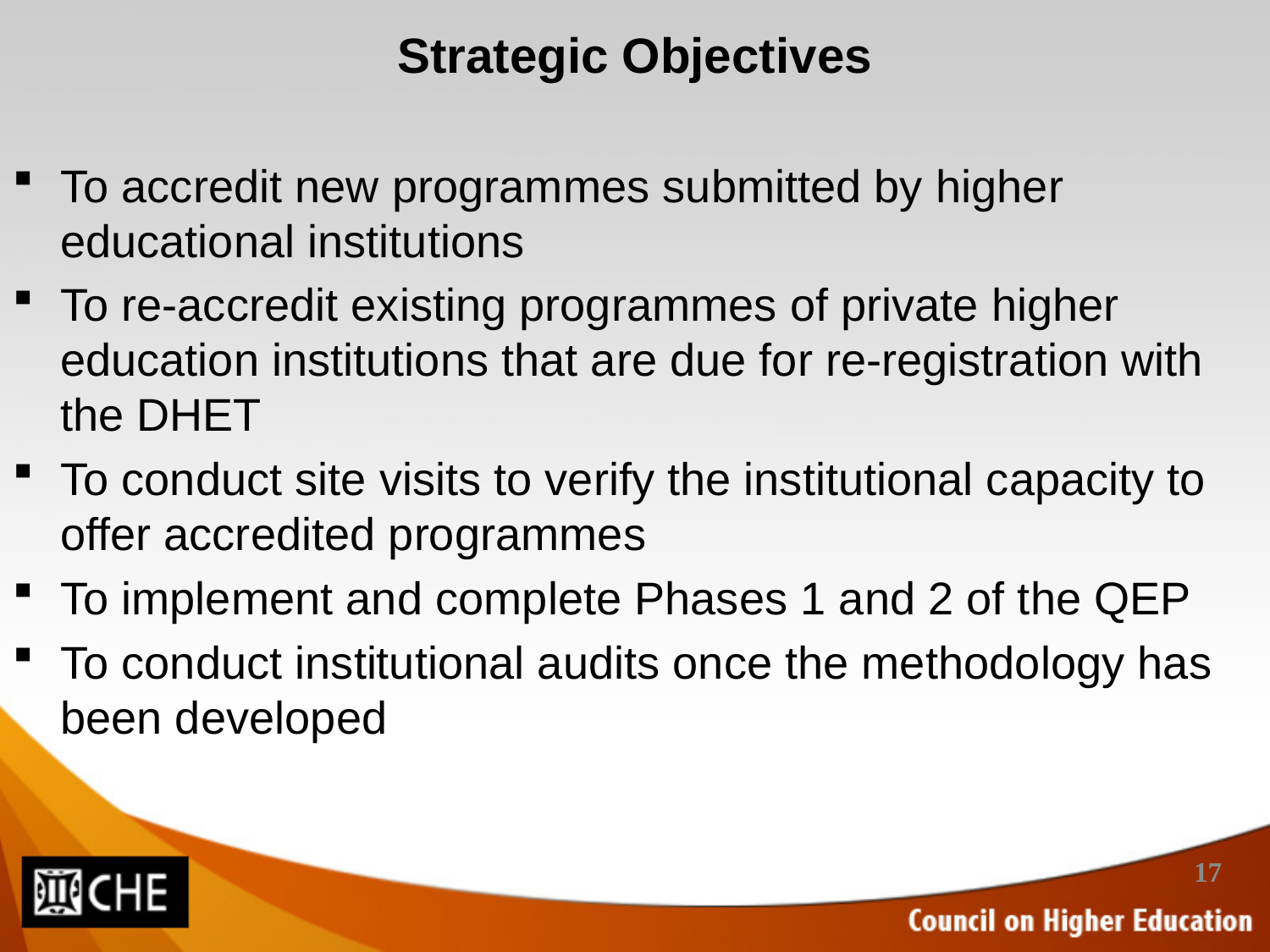

# Strategic Objectives

To accredit new programmes submitted by higher educational institutions
To re-accredit existing programmes of private higher education institutions that are due for re-registration with the DHET
To conduct site visits to verify the institutional capacity to offer accredited programmes
To implement and complete Phases 1 and 2 of the QEP
To conduct institutional audits once the methodology has been developed

17